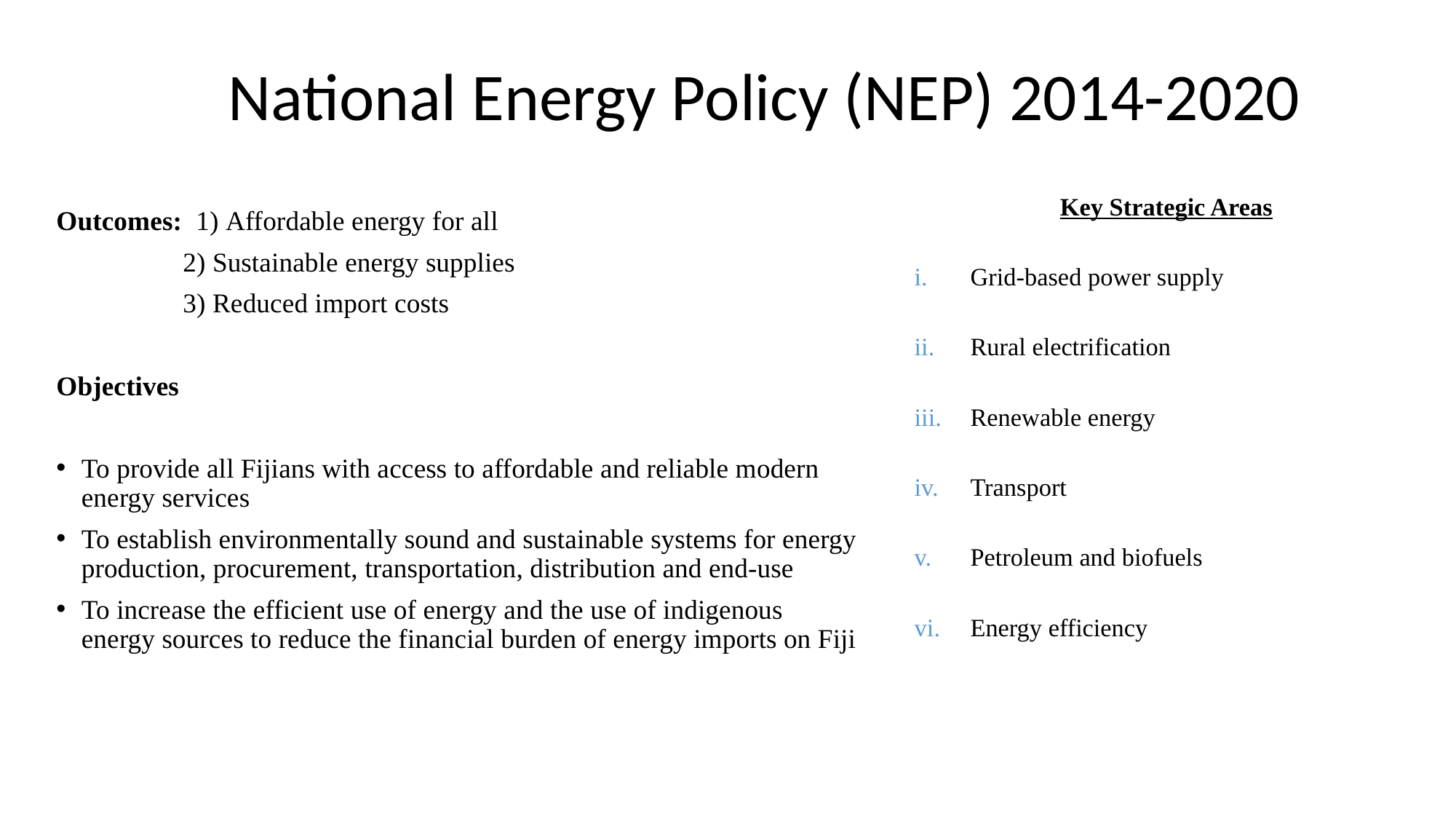

# National Energy Policy (NEP) 2014-2020

Outcomes:  1) Affordable energy for all
	      2) Sustainable energy supplies
	      3) Reduced import costs

Objectives

To provide all Fijians with access to affordable and reliable modern energy services
To establish environmentally sound and sustainable systems for energy production, procurement, transportation, distribution and end-use
To increase the efficient use of energy and the use of indigenous energy sources to reduce the financial burden of energy imports on Fiji

Key Strategic Areas

Grid-based power supply

Rural electrification

Renewable energy

Transport

Petroleum and biofuels

Energy efficiency